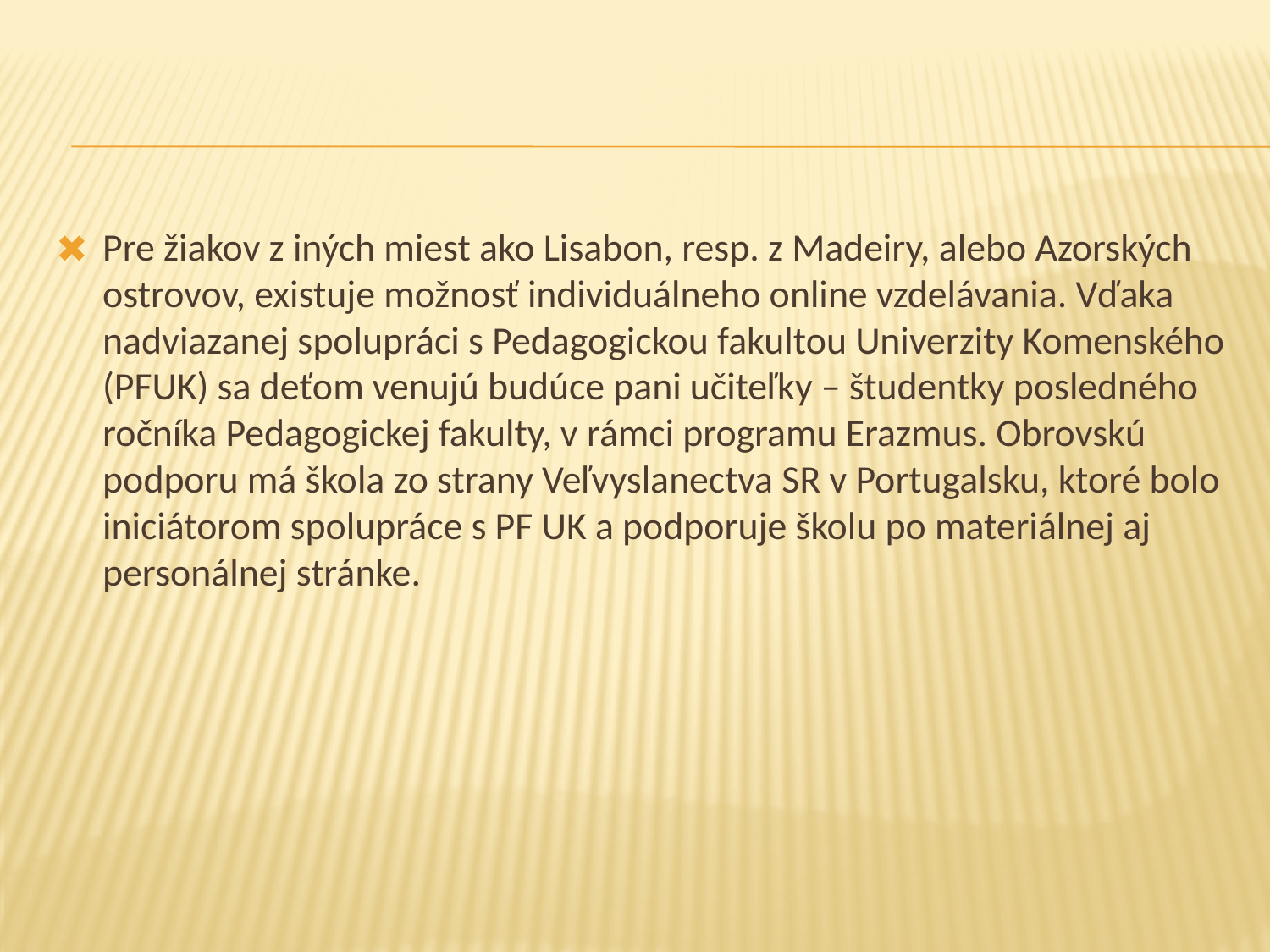

#
Pre žiakov z iných miest ako Lisabon, resp. z Madeiry, alebo Azorských ostrovov, existuje možnosť individuálneho online vzdelávania. Vďaka nadviazanej spolupráci s Pedagogickou fakultou Univerzity Komenského (PFUK) sa deťom venujú budúce pani učiteľky – študentky posledného ročníka Pedagogickej fakulty, v rámci programu Erazmus. Obrovskú podporu má škola zo strany Veľvyslanectva SR v Portugalsku, ktoré bolo iniciátorom spolupráce s PF UK a podporuje školu po materiálnej aj personálnej stránke.